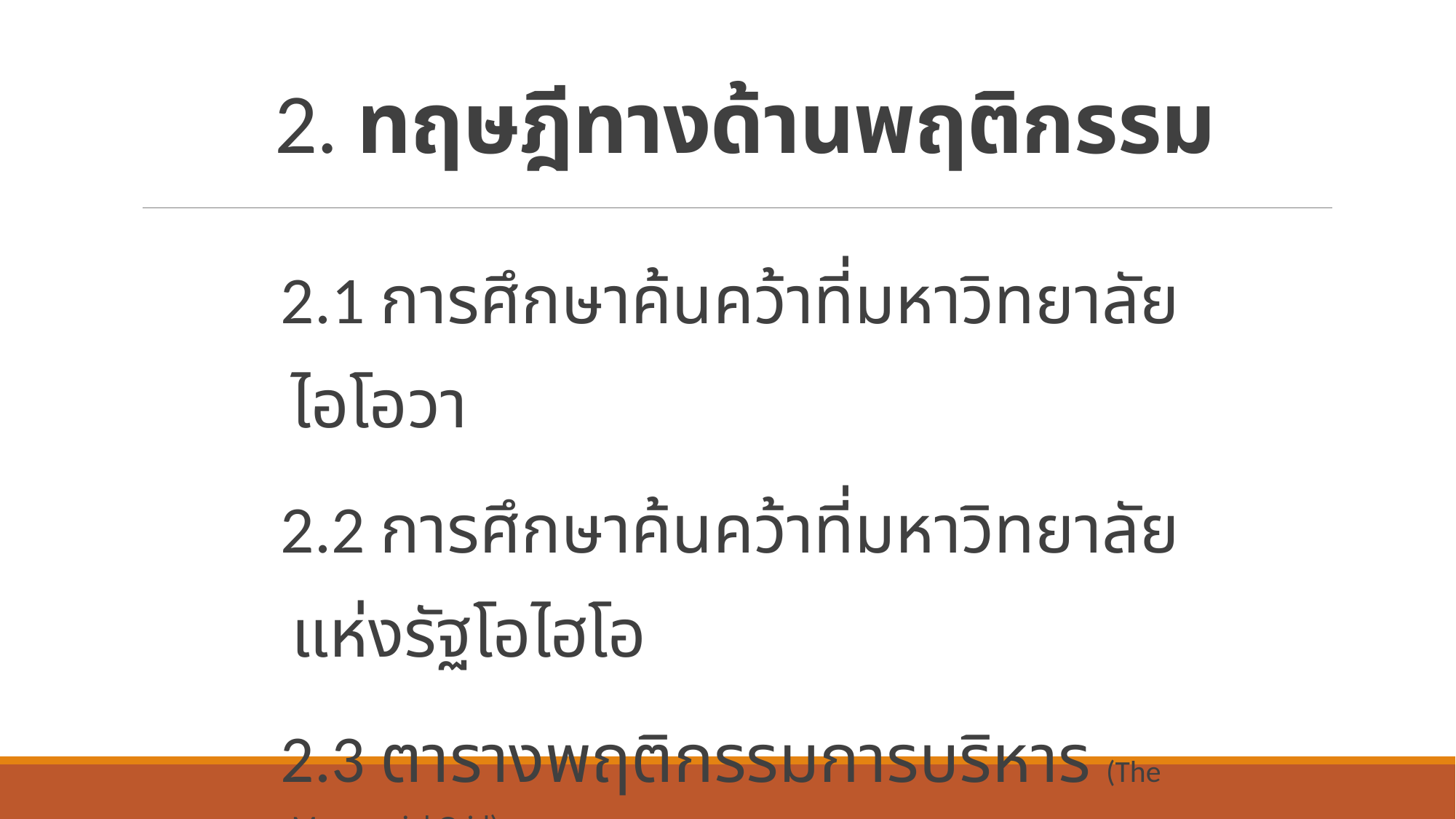

# 2. ทฤษฎีทางด้านพฤติกรรม
2.1 การศึกษาค้นคว้าที่มหาวิทยาลัยไอโอวา
2.2 การศึกษาค้นคว้าที่มหาวิทยาลัยแห่งรัฐโอไฮโอ
2.3 ตารางพฤติกรรมการบริหาร (The Managerial Grid)